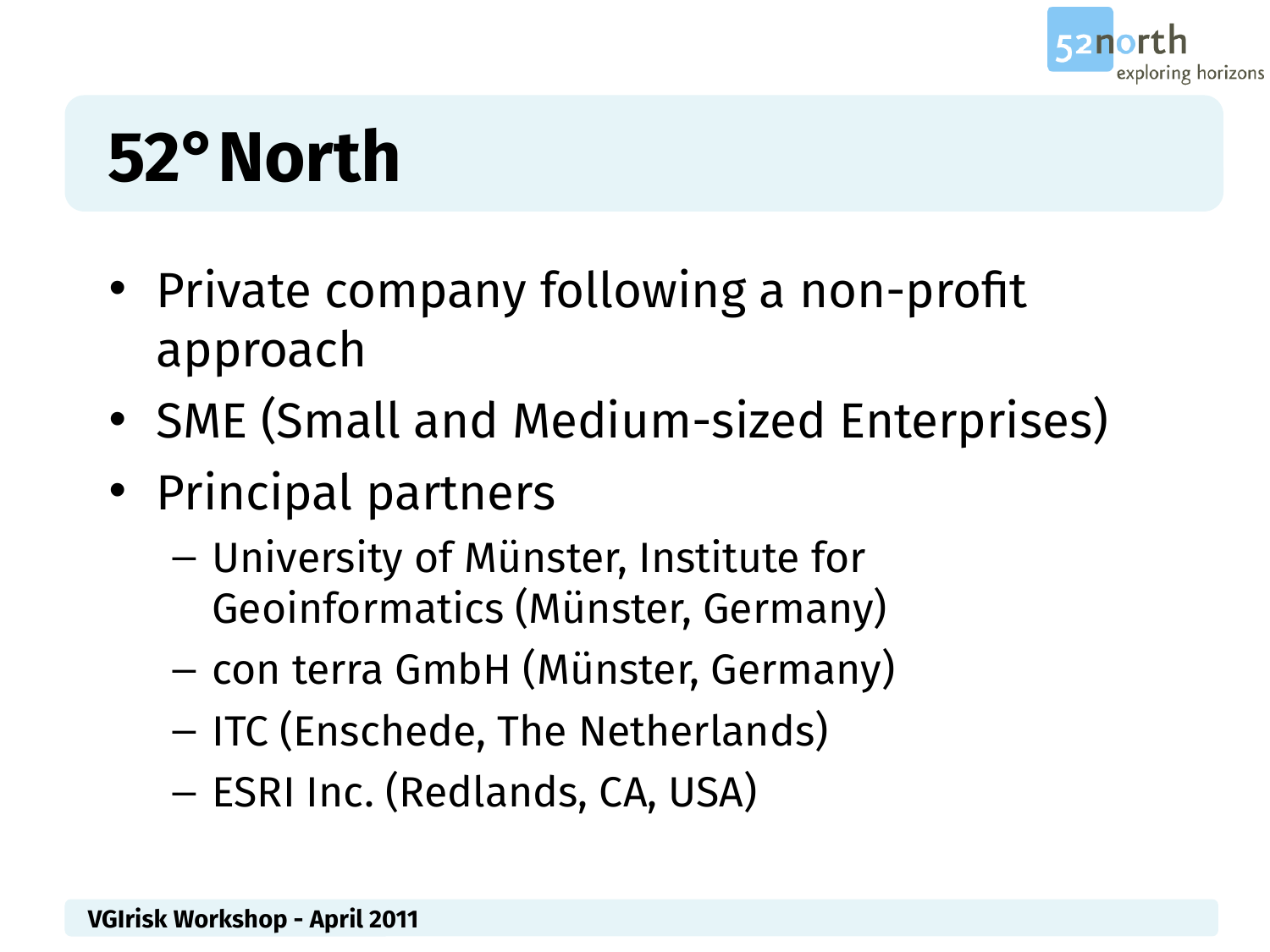

52°North
Private company following a non-profit approach
SME (Small and Medium-sized Enterprises)
Principal partners
University of Münster, Institute for Geoinformatics (Münster, Germany)
con terra GmbH (Münster, Germany)
ITC (Enschede, The Netherlands)
ESRI Inc. (Redlands, CA, USA)